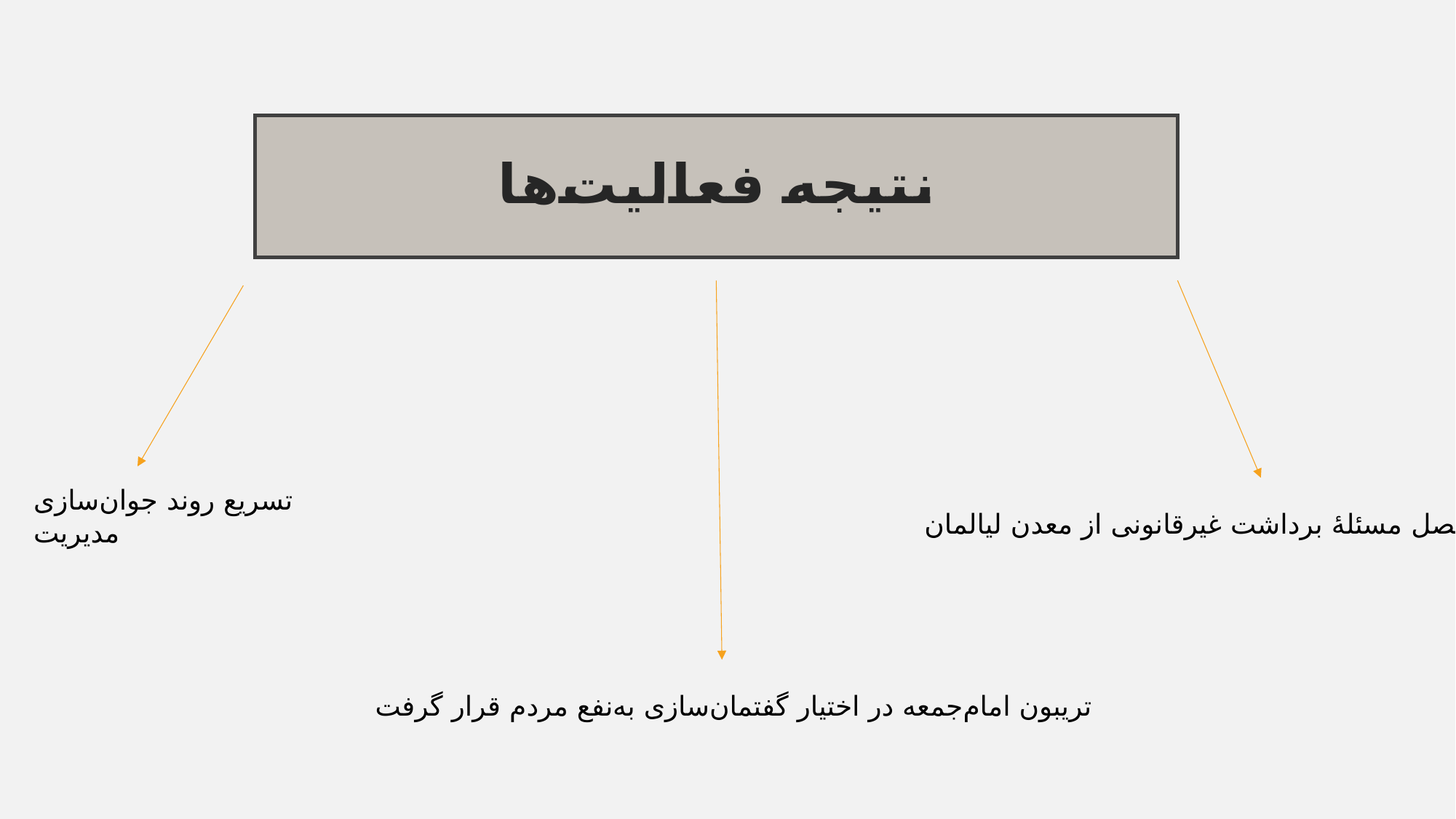

# نتیجه فعالیت‌ها
تسریع روند جوان‌‌‌‌سازی مدیریت
حل‌‌‌‌وفصل مسئلۀ برداشت غیرقانونی از معدن لیالمان
تریبون امام‌‌‌‌جمعه در اختیار گفتمان‌‌سازی به‌‌نفع مردم قرار گرفت